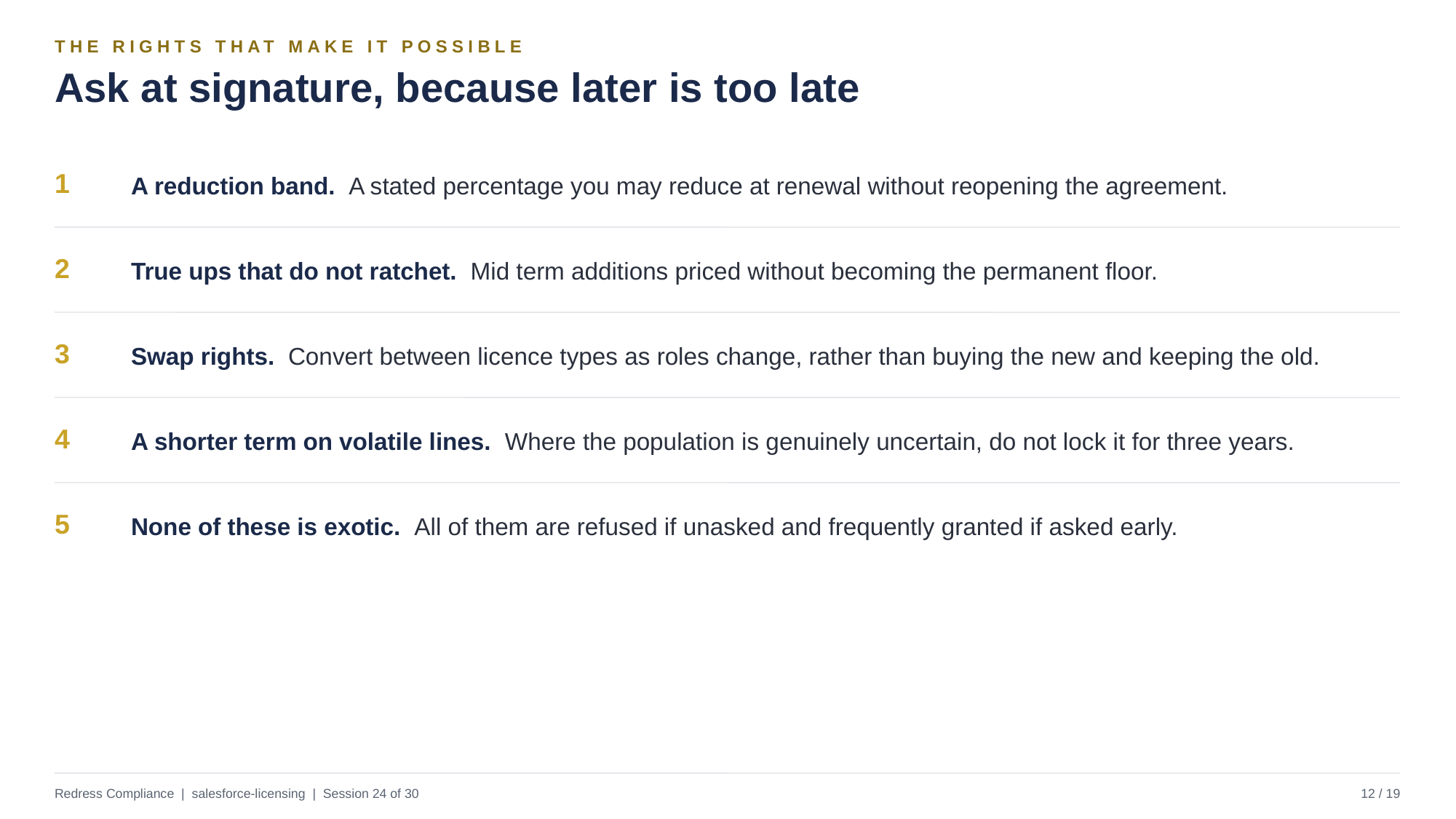

THE RIGHTS THAT MAKE IT POSSIBLE
Ask at signature, because later is too late
A reduction band.  A stated percentage you may reduce at renewal without reopening the agreement.
1

True ups that do not ratchet.  Mid term additions priced without becoming the permanent floor.
2

Swap rights.  Convert between licence types as roles change, rather than buying the new and keeping the old.
3

A shorter term on volatile lines.  Where the population is genuinely uncertain, do not lock it for three years.
4

None of these is exotic.  All of them are refused if unasked and frequently granted if asked early.
5

Redress Compliance  |  salesforce-licensing  |  Session 24 of 30
12 / 19